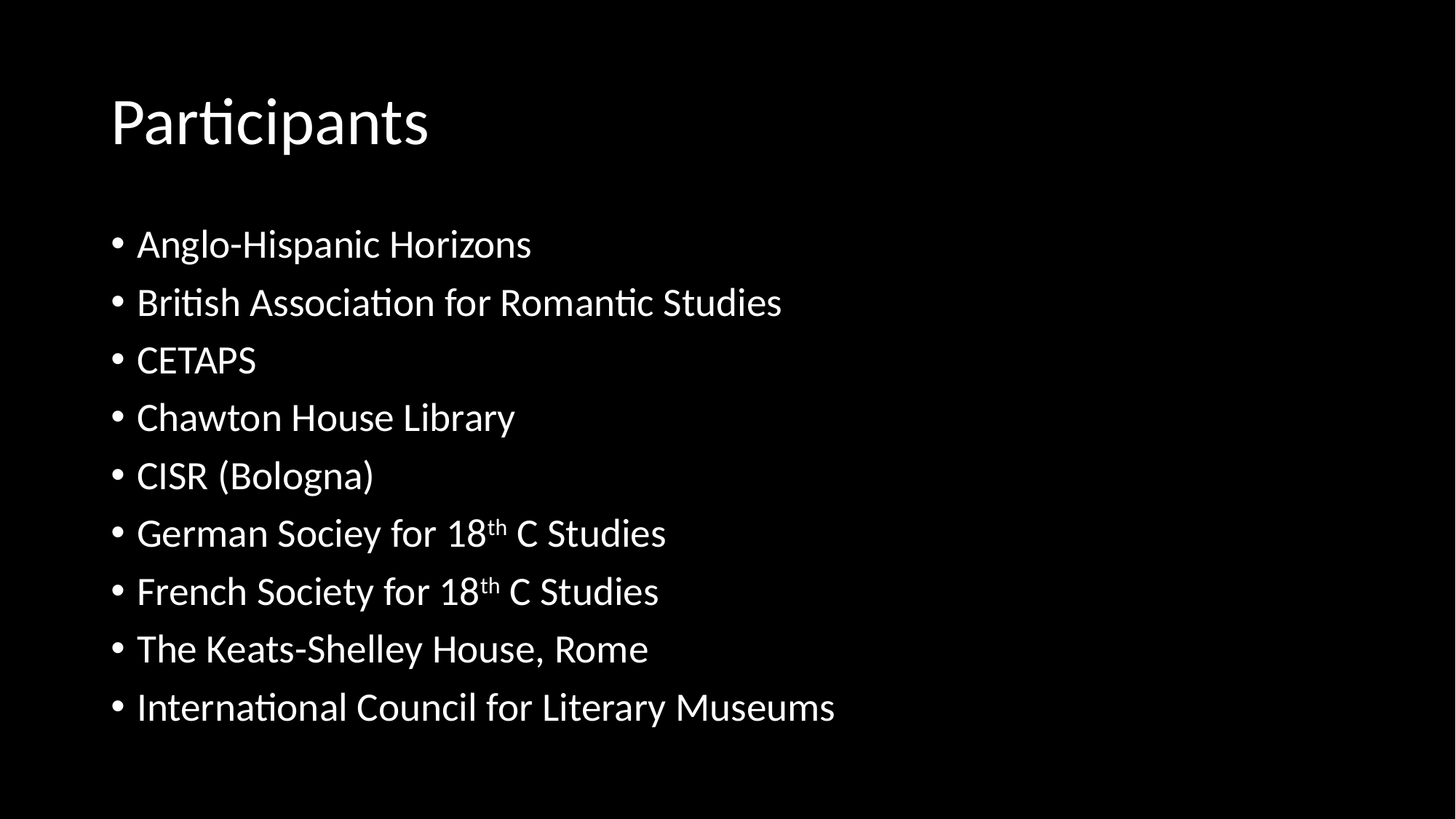

# Participants
Anglo-Hispanic Horizons
British Association for Romantic Studies
CETAPS
Chawton House Library
CISR (Bologna)
German Sociey for 18th C Studies
French Society for 18th C Studies
The Keats-Shelley House, Rome
International Council for Literary Museums